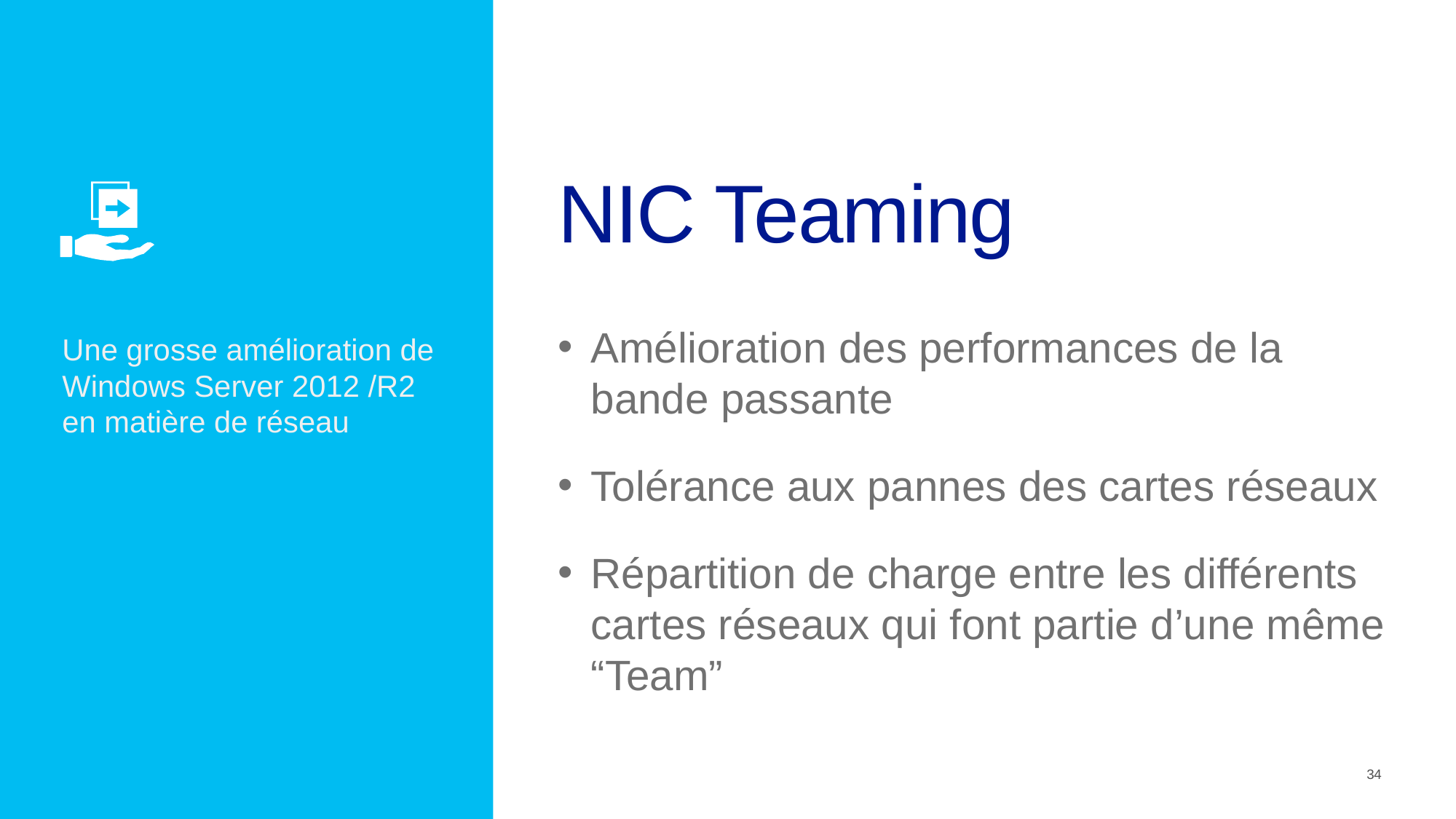

NIC Teaming

Amélioration des performances de la bande passante
Tolérance aux pannes des cartes réseaux
Répartition de charge entre les différents cartes réseaux qui font partie d’une même “Team”

Une grosse amélioration de Windows Server 2012 /R2 en matière de réseau
34